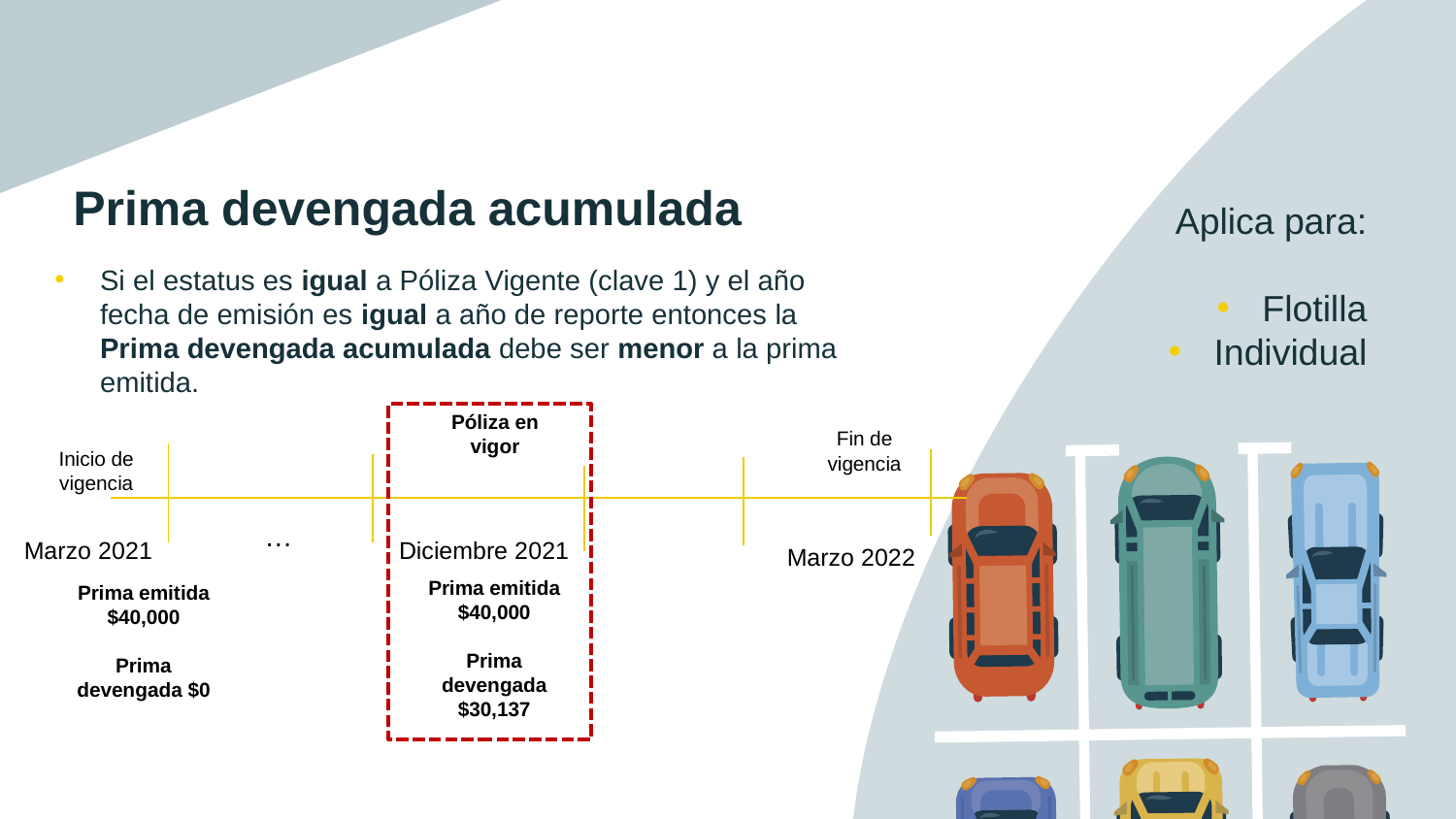

# Prima devengada acumulada
Aplica para:

Flotilla
Individual

Si el estatus es igual a Póliza Vigente (clave 1) y el año fecha de emisión es igual a año de reporte entonces la Prima devengada acumulada debe ser menor a la prima emitida.

Póliza en vigor

Fin de vigencia
Inicio de vigencia
…
Diciembre 2021
Marzo 2021
Marzo 2022
Prima emitida $40,000

Prima devengada $30,137
Prima emitida $40,000

Prima devengada $0